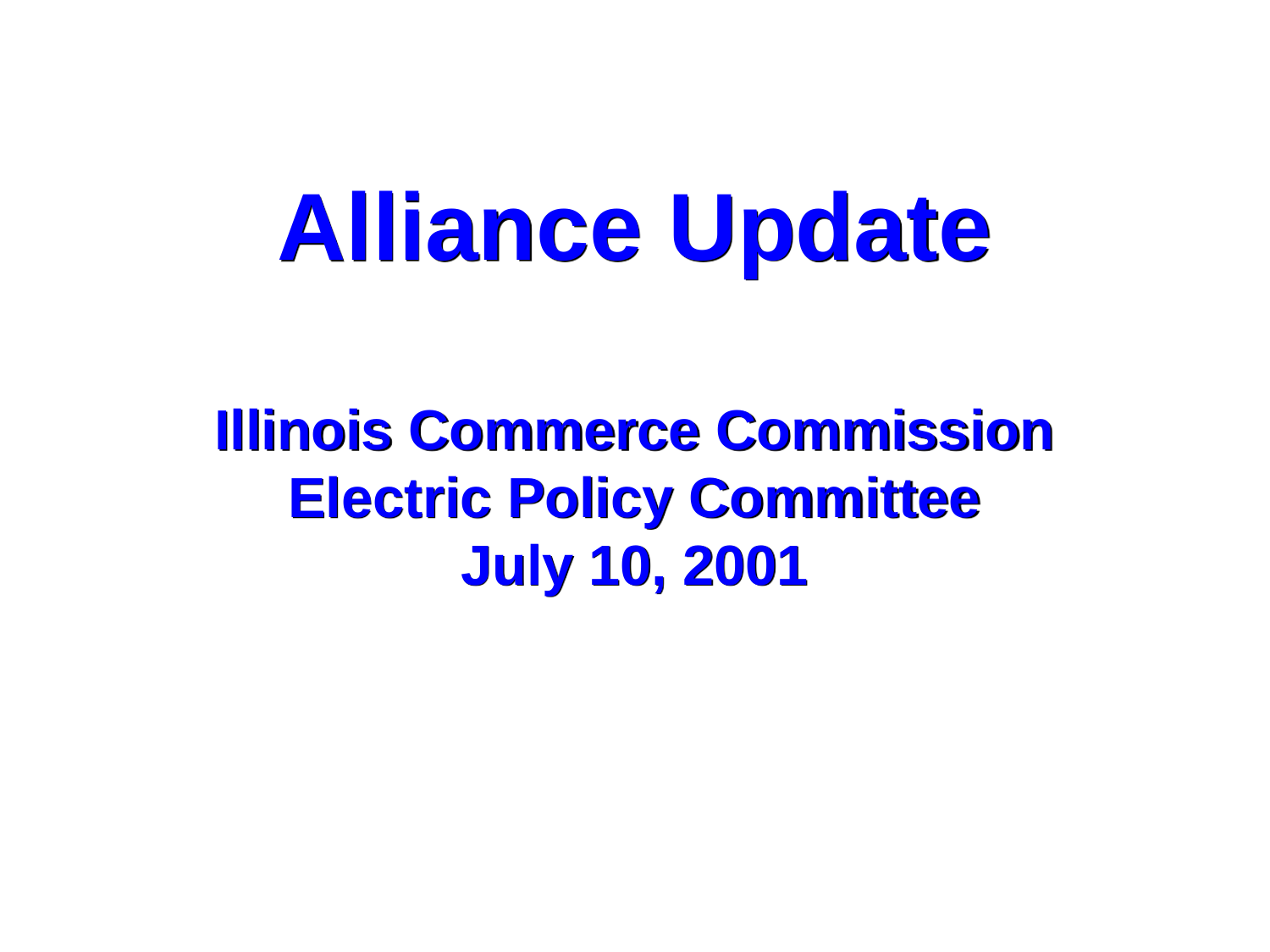

1
# Alliance Update Illinois Commerce Commission Electric Policy Committee July 10, 2001